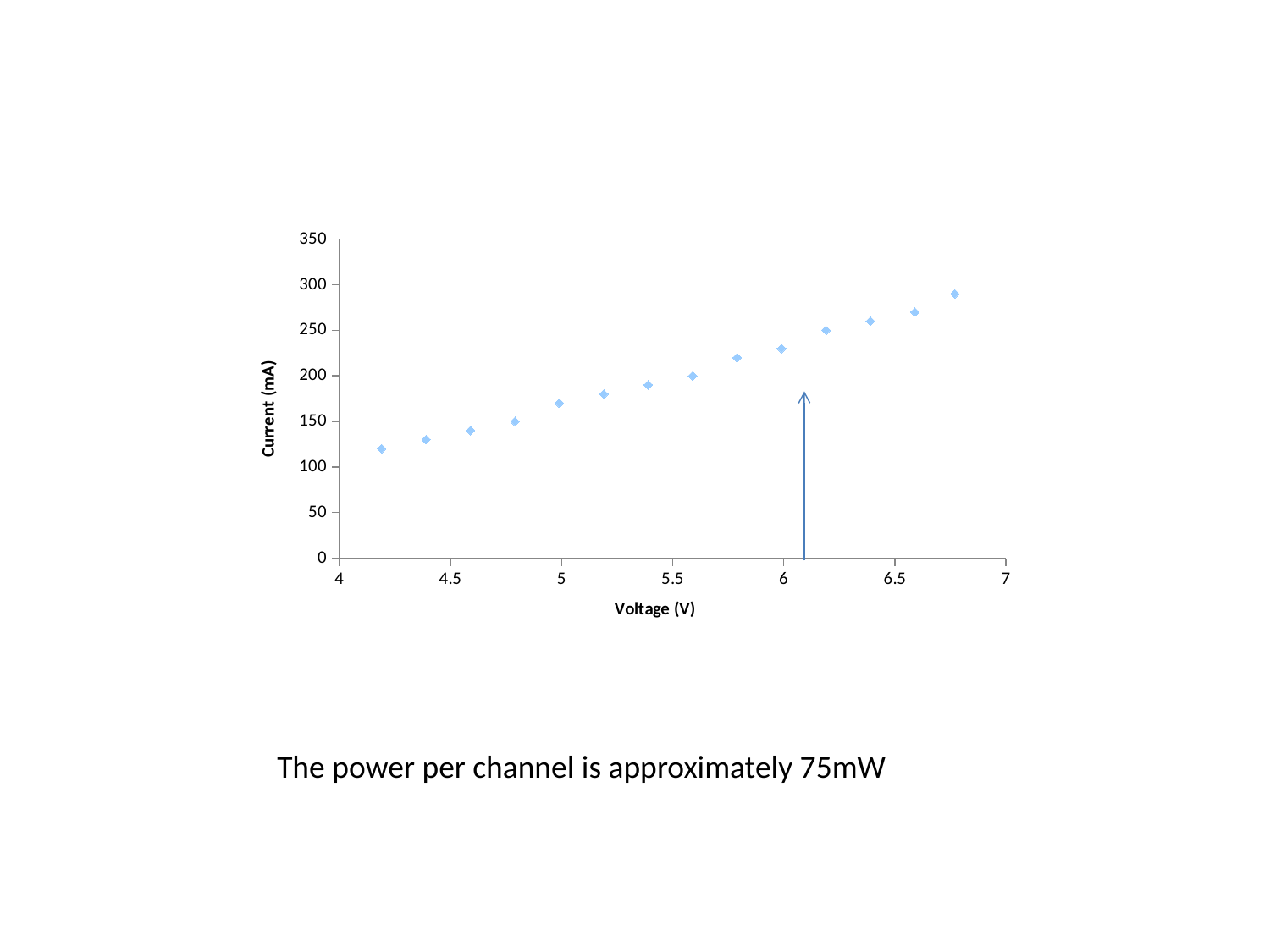

### Chart

| Category |  |
|---|---|
The power per channel is approximately 75mW